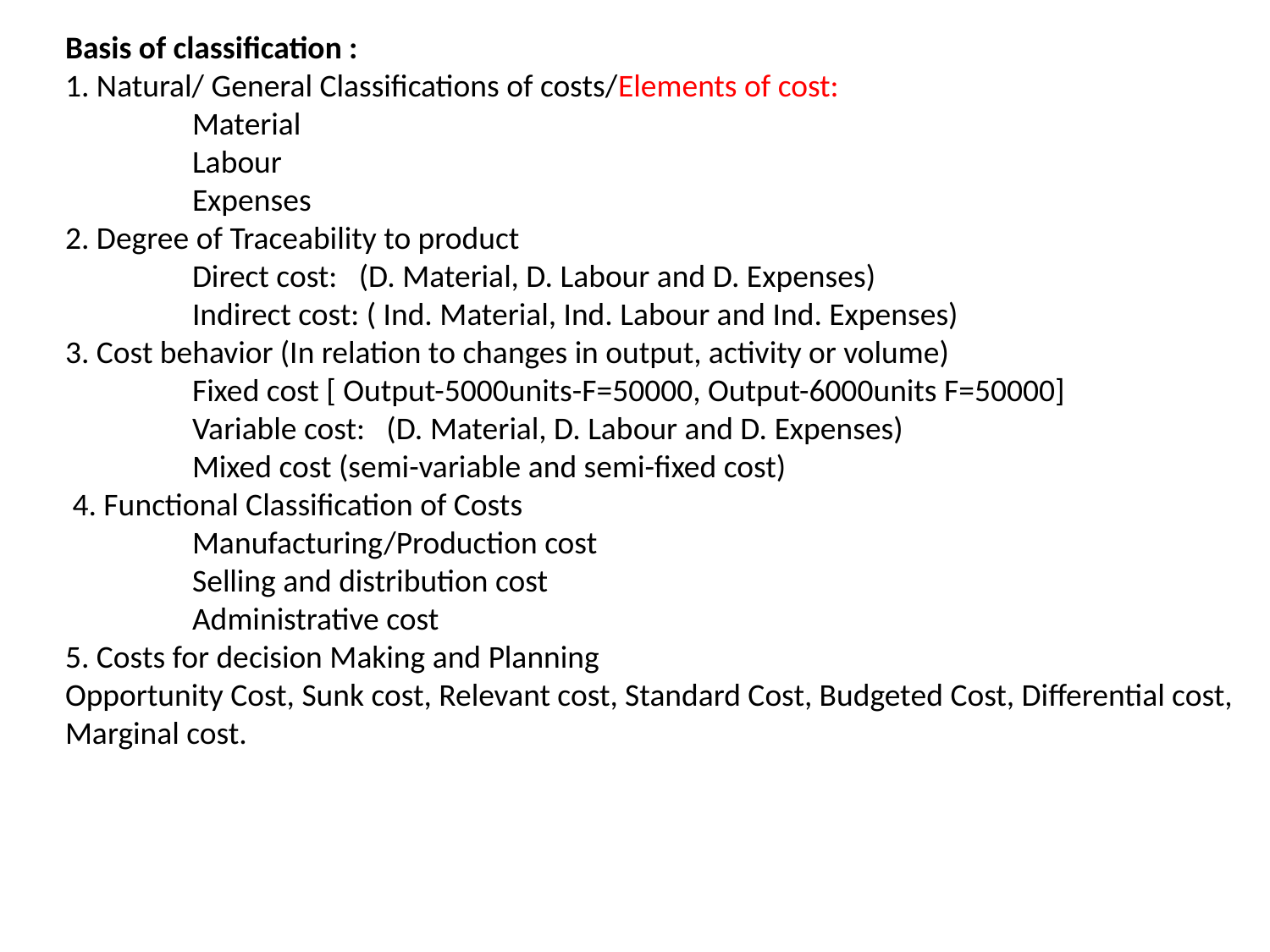

Basis of classification :
1. Natural/ General Classifications of costs/Elements of cost:
Material
Labour
Expenses
2. Degree of Traceability to product
Direct cost:   (D. Material, D. Labour and D. Expenses)
Indirect cost: ( Ind. Material, Ind. Labour and Ind. Expenses)
3. Cost behavior (In relation to changes in output, activity or volume)
Fixed cost [ Output-5000units-F=50000, Output-6000units F=50000]
Variable cost:   (D. Material, D. Labour and D. Expenses)
Mixed cost (semi-variable and semi-fixed cost)
 4. Functional Classification of Costs
Manufacturing/Production cost
Selling and distribution cost
Administrative cost
5. Costs for decision Making and Planning
Opportunity Cost, Sunk cost, Relevant cost, Standard Cost, Budgeted Cost, Differential cost, Marginal cost.